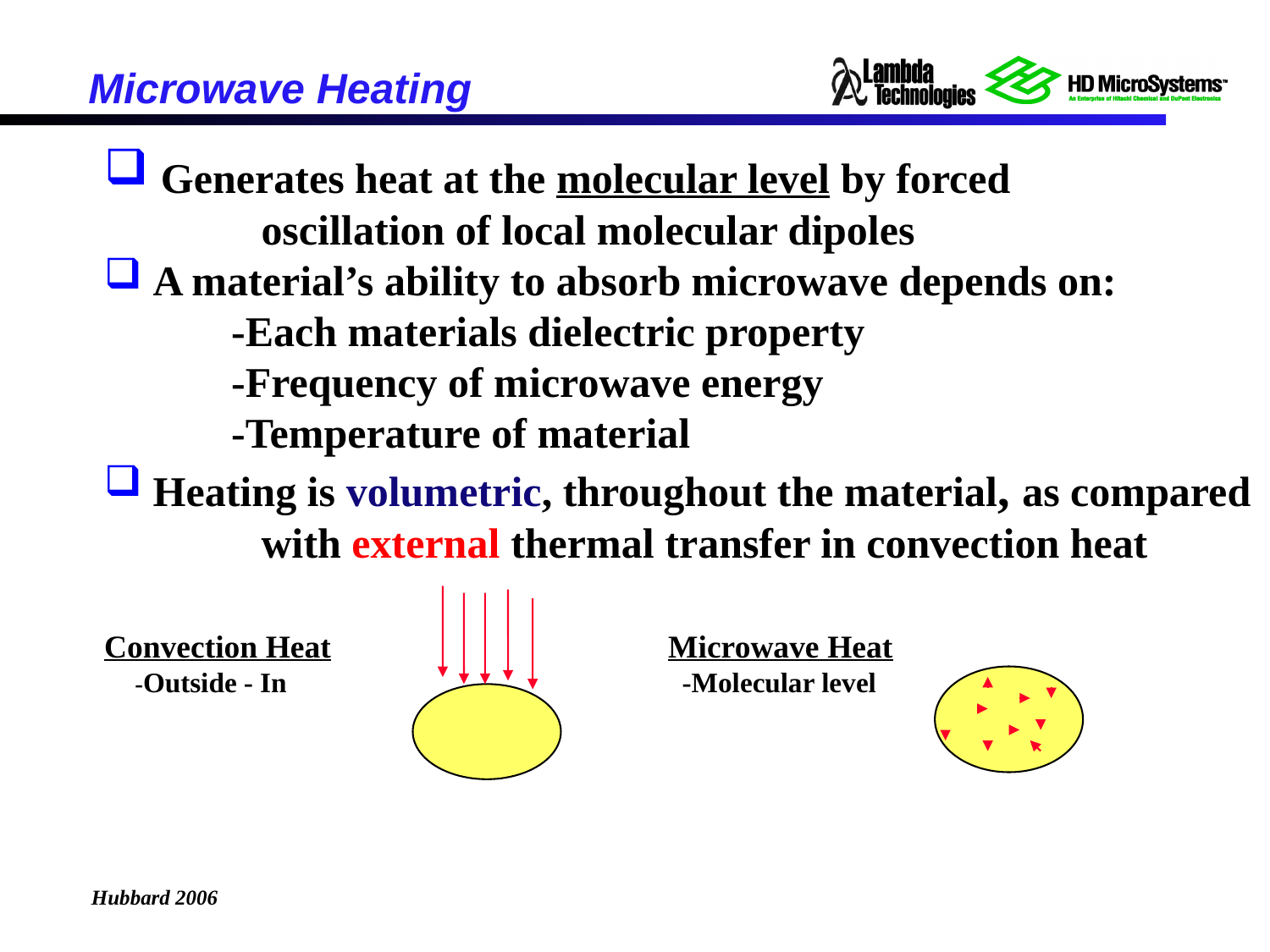

Microwave Heating
 Generates heat at the molecular level by forced 			oscillation of local molecular dipoles
 A material’s ability to absorb microwave depends on:
	-Each materials dielectric property
	-Frequency of microwave energy
	-Temperature of material
 Heating is volumetric, throughout the material, as compared 	with external thermal transfer in convection heat

Convection Heat			        Microwave Heat
     -Outside - In			          -Molecular level